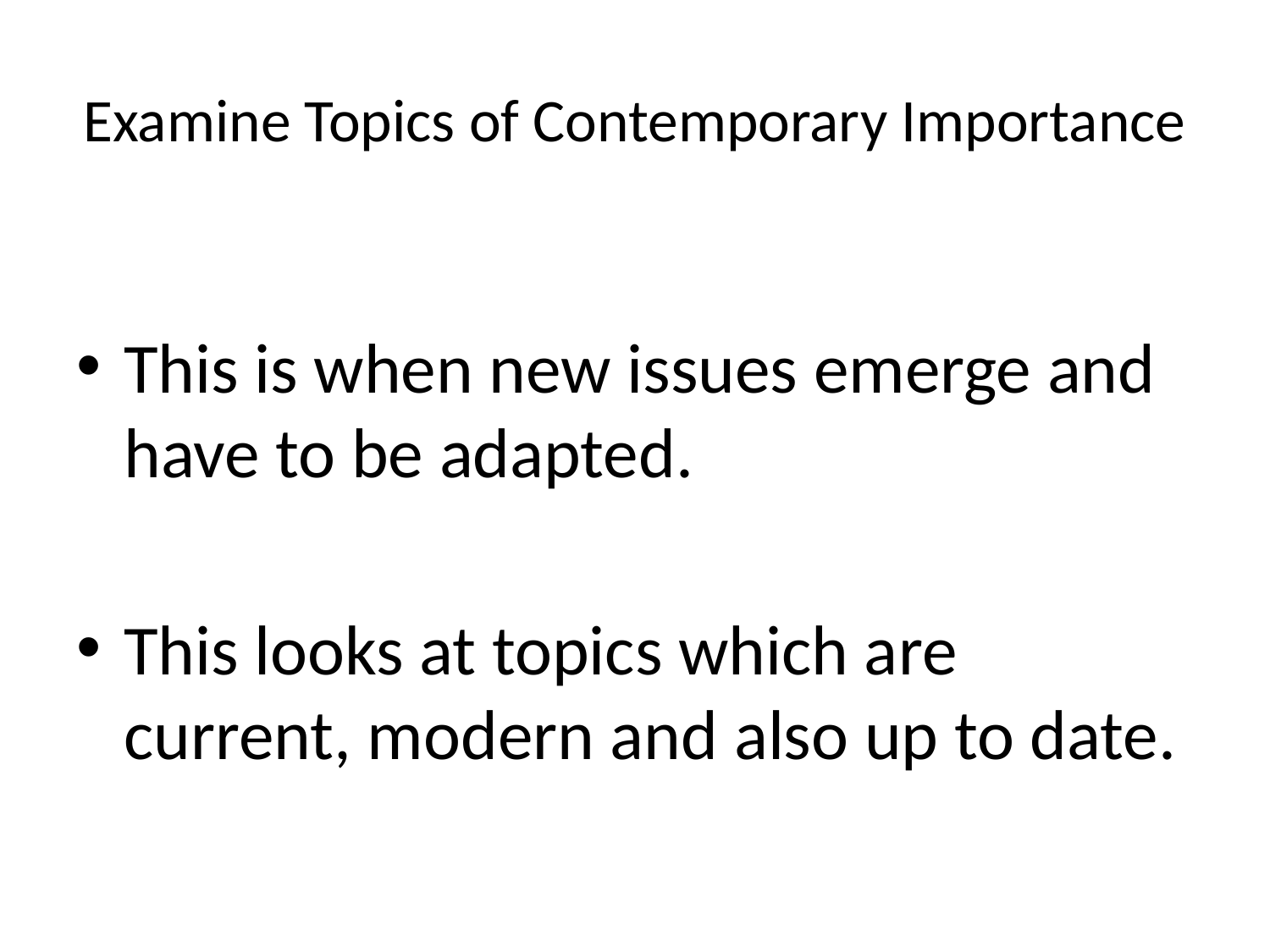

# Examine Topics of Contemporary Importance
This is when new issues emerge and have to be adapted.

This looks at topics which are current, modern and also up to date.